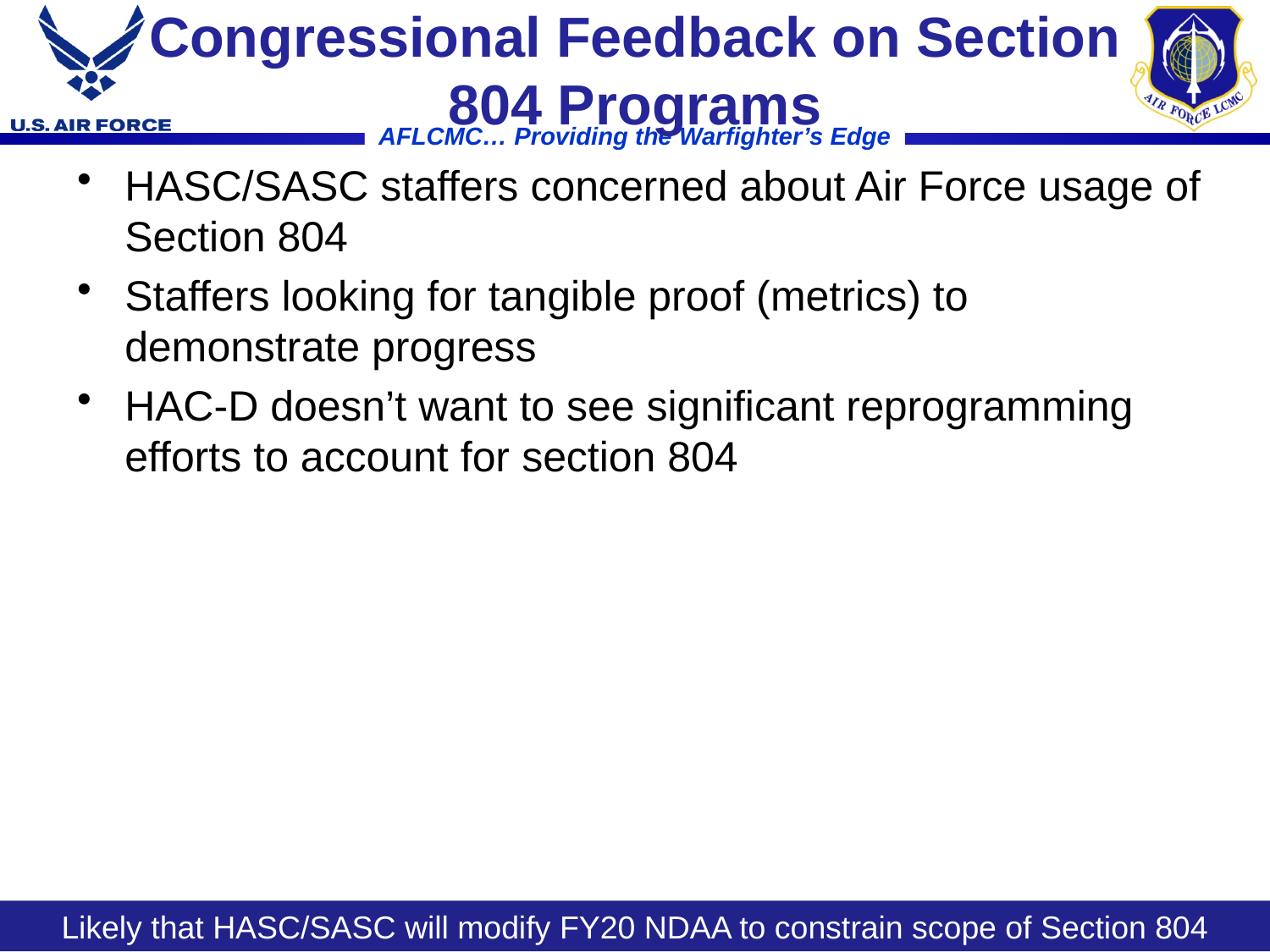

# Congressional Feedback on Section 804 Programs
HASC/SASC staffers concerned about Air Force usage of Section 804
Staffers looking for tangible proof (metrics) to demonstrate progress
HAC-D doesn’t want to see significant reprogramming efforts to account for section 804

32
Likely that HASC/SASC will modify FY20 NDAA to constrain scope of Section 804